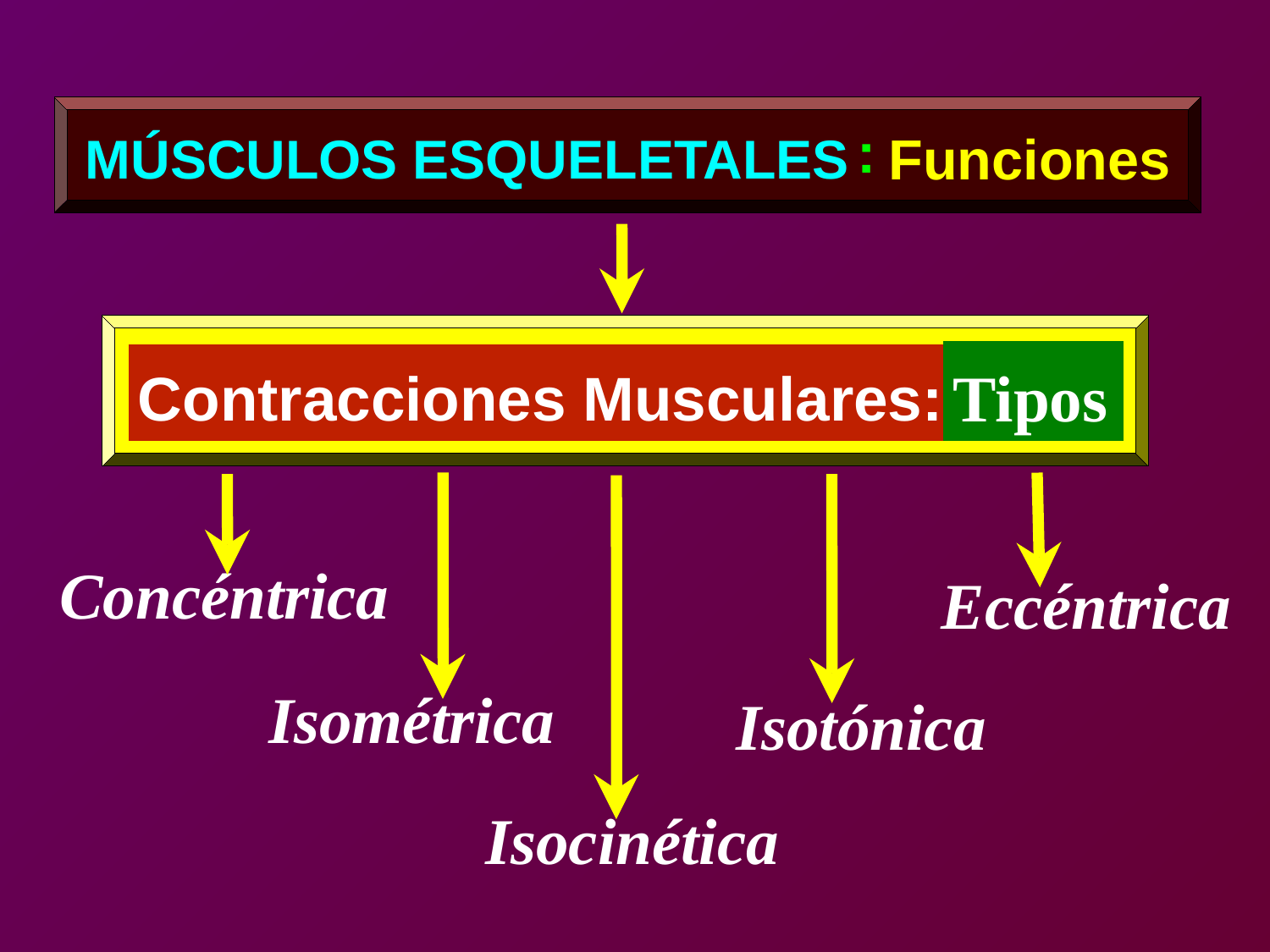

:
Funciones
MÚSCULOS ESQUELETALES

Tipos
Contracciones Musculares:

Concéntrica
Eccéntrica

Isométrica
Isotónica

Isocinética